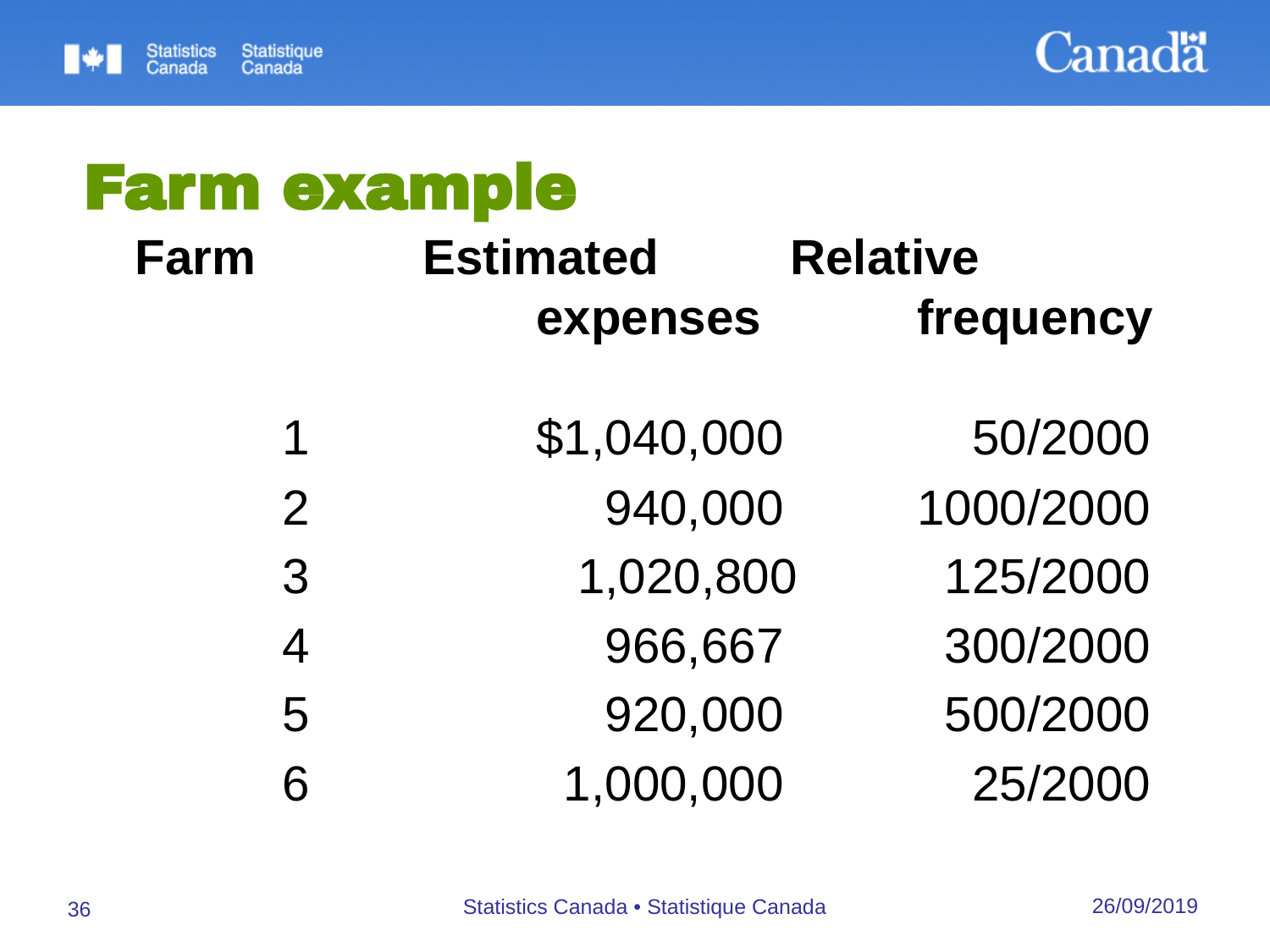

# Farm example
  Farm		 Estimated		Relative
				expenses		frequency

		1		$1,040,000		    50/2000
		2		     940,000		1000/2000
		3		   1,020,800	  125/2000
		4		     966,667		  300/2000
		5		     920,000		  500/2000
		6		  1,000,000		    25/2000

26/09/2019
Statistics Canada • Statistique Canada
36